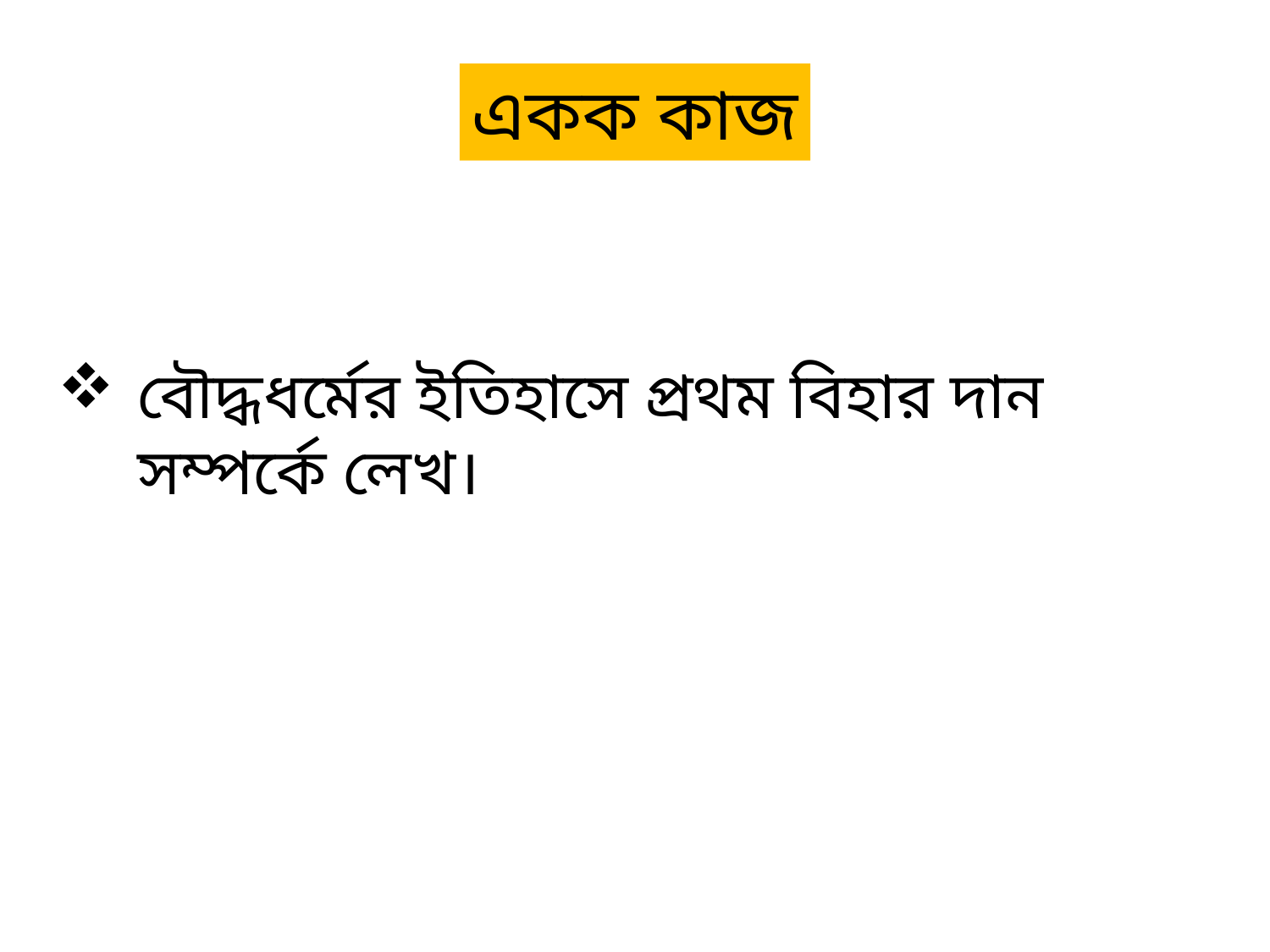

একক কাজ
বৌদ্ধধর্মের ইতিহাসে প্রথম বিহার দান সম্পর্কে লেখ।